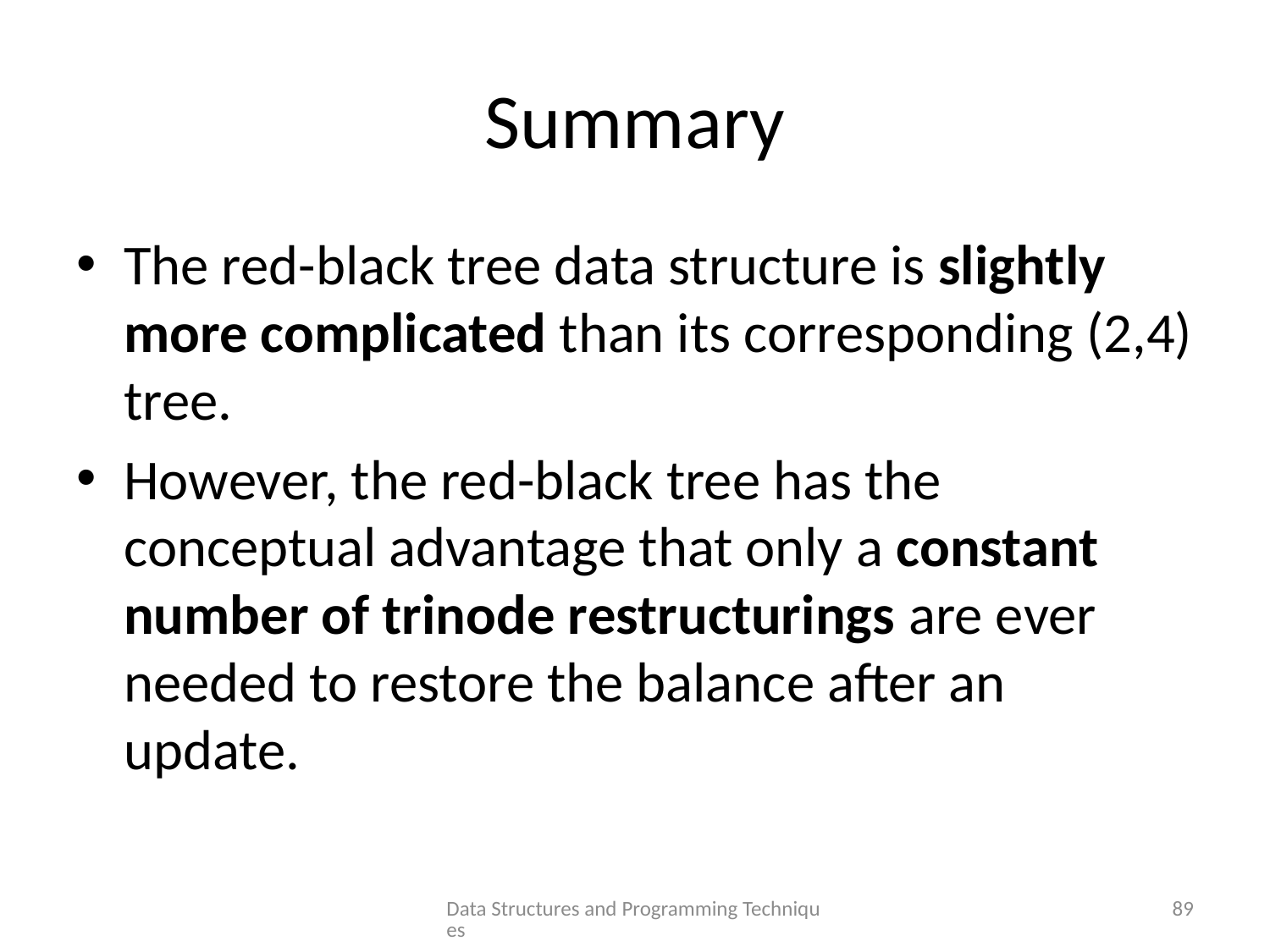

# Summary
The red-black tree data structure is slightly more complicated than its corresponding (2,4) tree.
However, the red-black tree has the conceptual advantage that only a constant number of trinode restructurings are ever needed to restore the balance after an update.
Data Structures and Programming Techniques
89